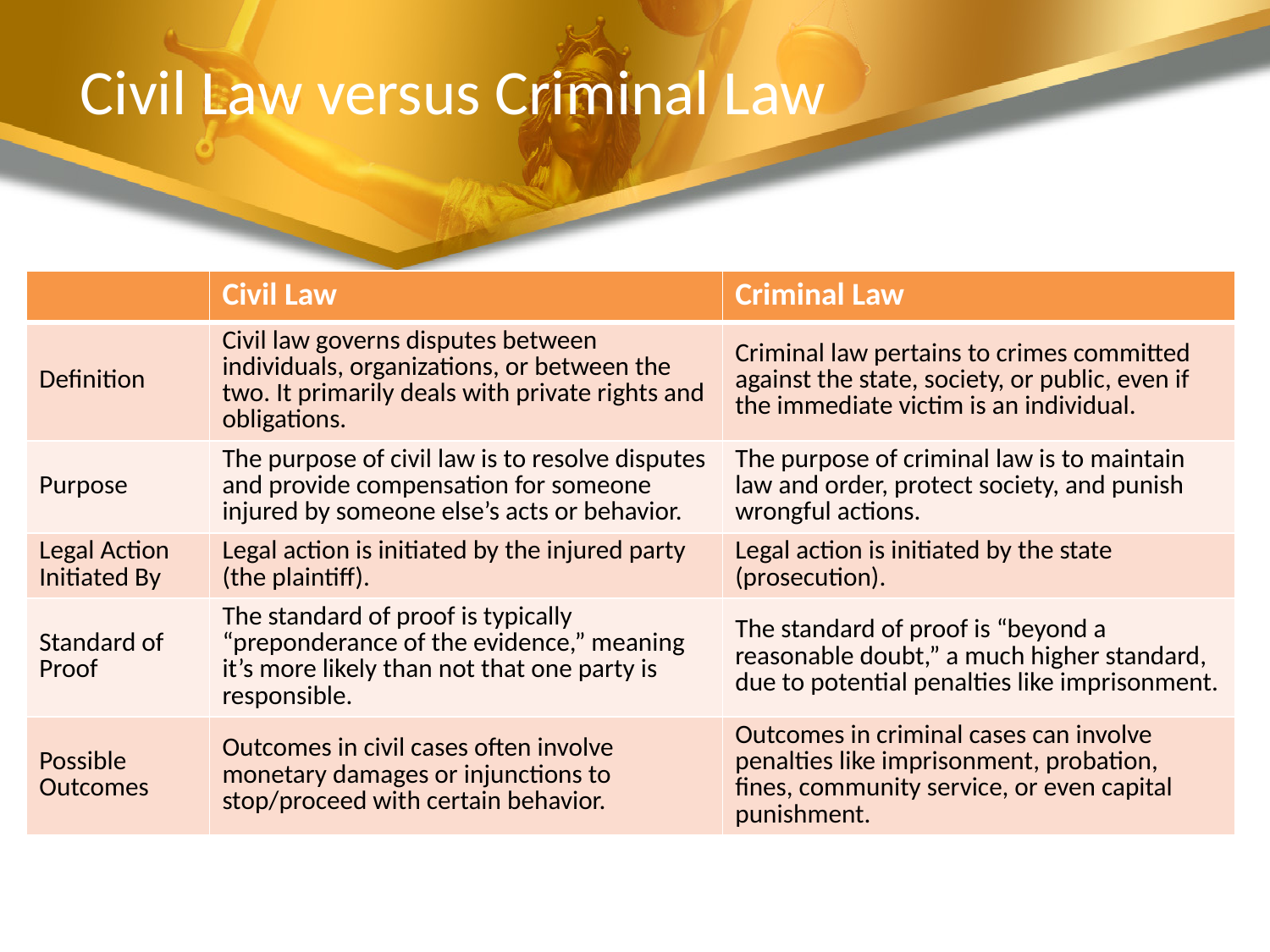

# Civil Law versus Criminal Law
|  | Civil Law | Criminal Law |
| --- | --- | --- |
| Definition | Civil law governs disputes between individuals, organizations, or between the two. It primarily deals with private rights and obligations. | Criminal law pertains to crimes committed against the state, society, or public, even if the immediate victim is an individual. |
| Purpose | The purpose of civil law is to resolve disputes and provide compensation for someone injured by someone else’s acts or behavior. | The purpose of criminal law is to maintain law and order, protect society, and punish wrongful actions. |
| Legal Action Initiated By | Legal action is initiated by the injured party (the plaintiff). | Legal action is initiated by the state (prosecution). |
| Standard of Proof | The standard of proof is typically “preponderance of the evidence,” meaning it’s more likely than not that one party is responsible. | The standard of proof is “beyond a reasonable doubt,” a much higher standard, due to potential penalties like imprisonment. |
| Possible Outcomes | Outcomes in civil cases often involve monetary damages or injunctions to stop/proceed with certain behavior. | Outcomes in criminal cases can involve penalties like imprisonment, probation, fines, community service, or even capital punishment. |